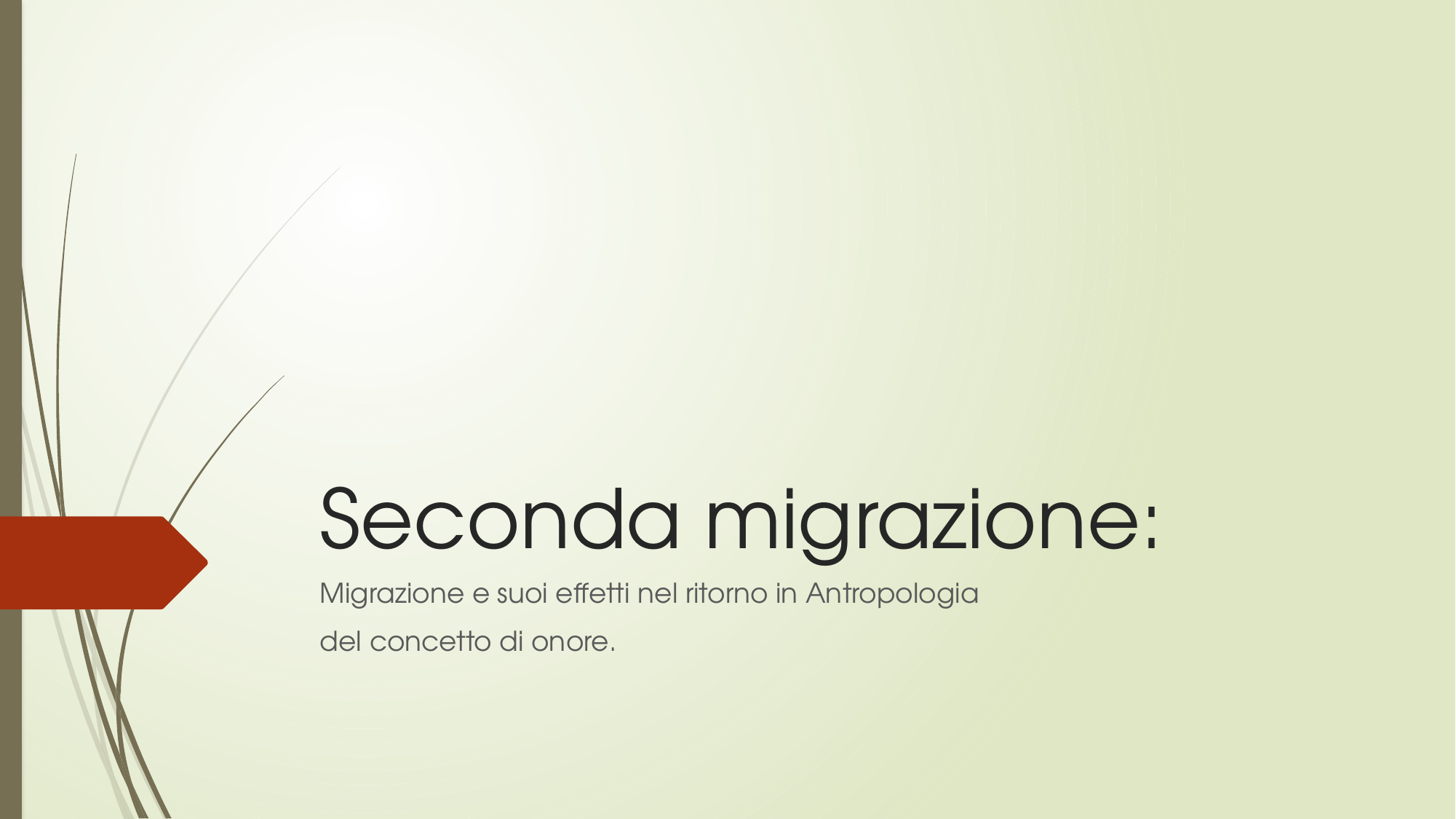

# Seconda migrazione:
Migrazione e suoi effetti nel ritorno in Antropologia
del concetto di onore.